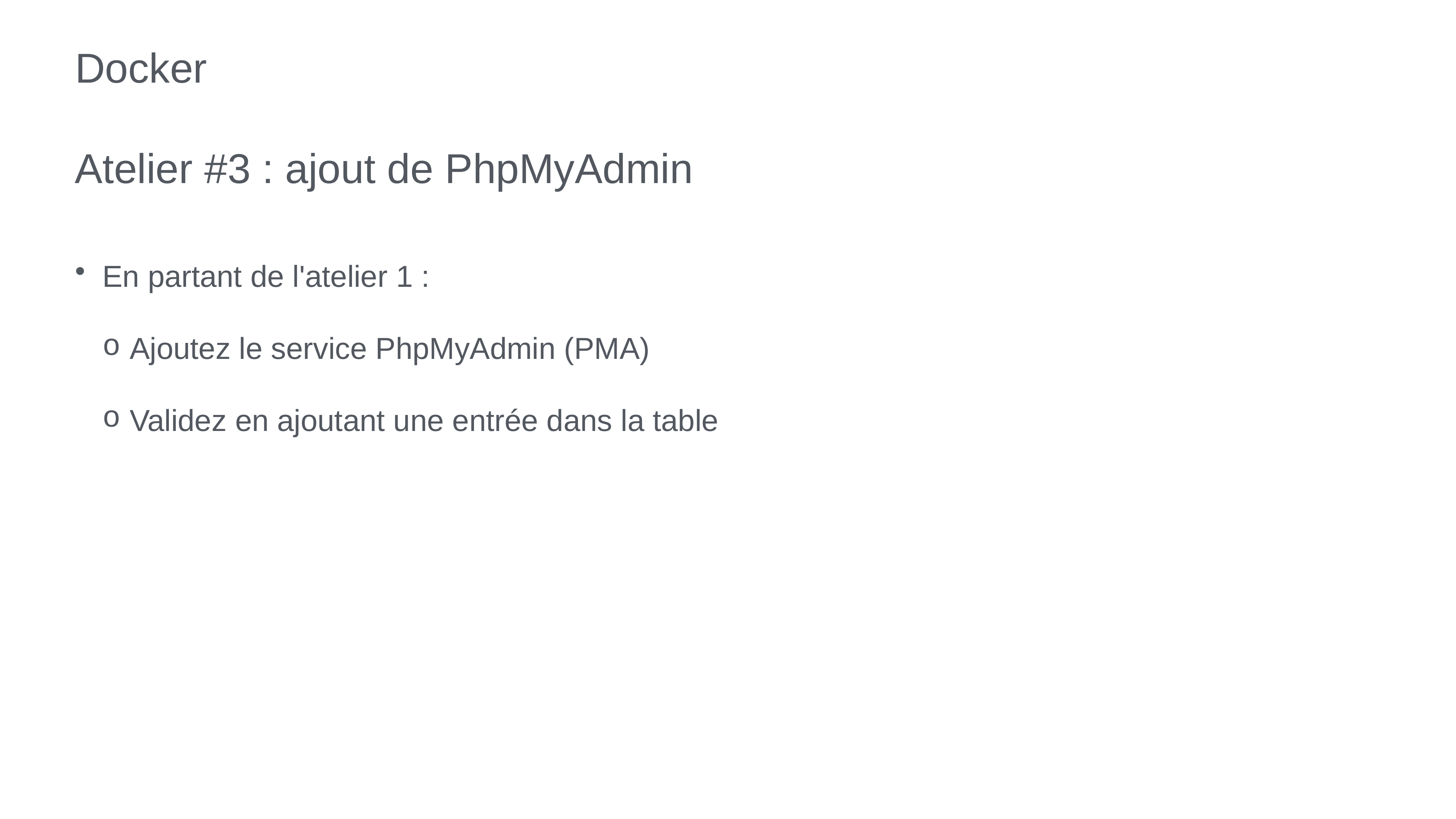

# Docker
Atelier #3 : ajout de PhpMyAdmin
En partant de l'atelier 1 :
Ajoutez le service PhpMyAdmin (PMA)
Validez en ajoutant une entrée dans la table